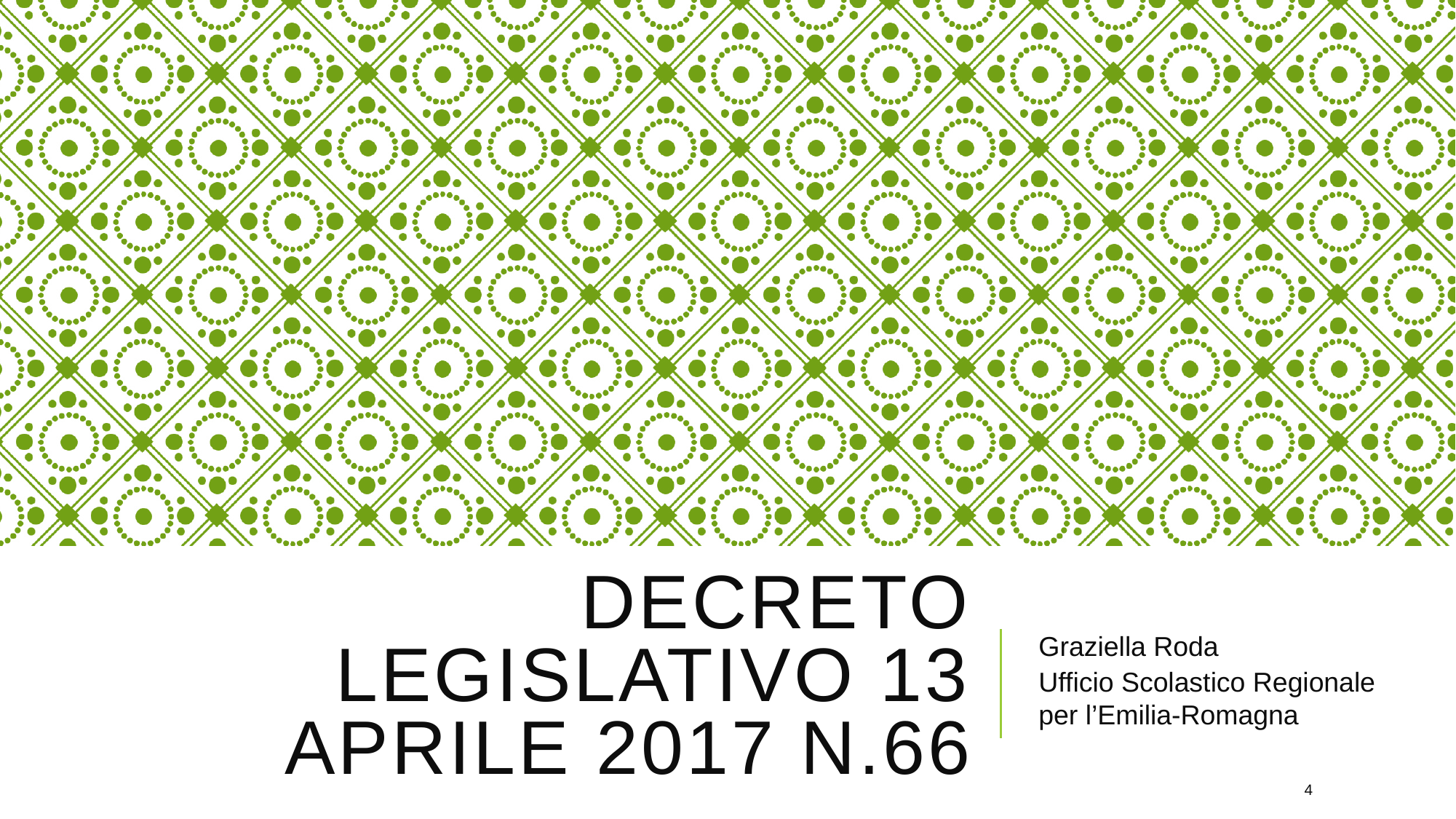

# Decreto legislativo 13 aprile 2017 n.66
Graziella Roda
Ufficio Scolastico Regionale per l’Emilia-Romagna
4